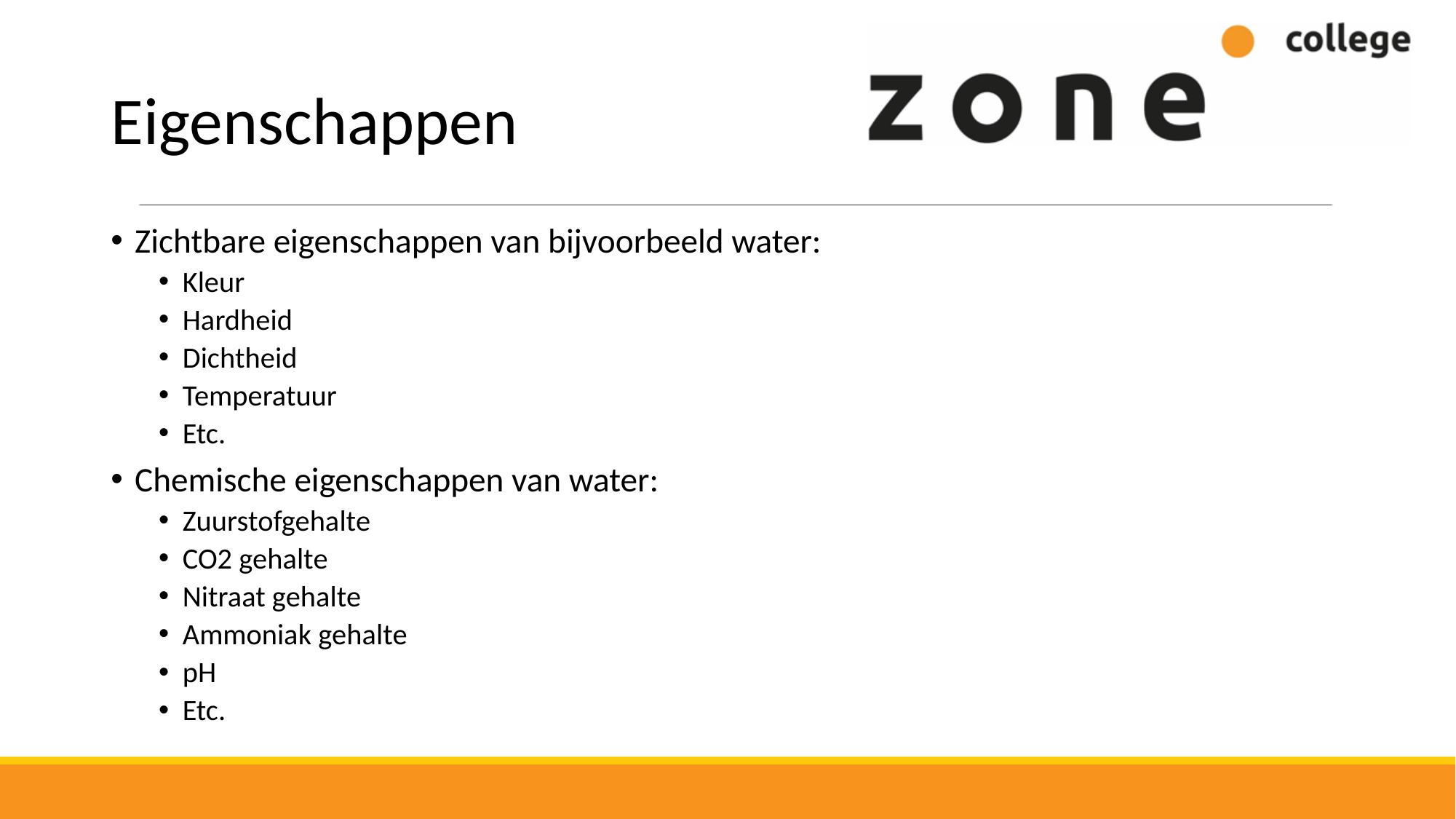

# Eigenschappen
Zichtbare eigenschappen van bijvoorbeeld water:
Kleur
Hardheid
Dichtheid
Temperatuur
Etc.
Chemische eigenschappen van water:
Zuurstofgehalte
CO2 gehalte
Nitraat gehalte
Ammoniak gehalte
pH
Etc.